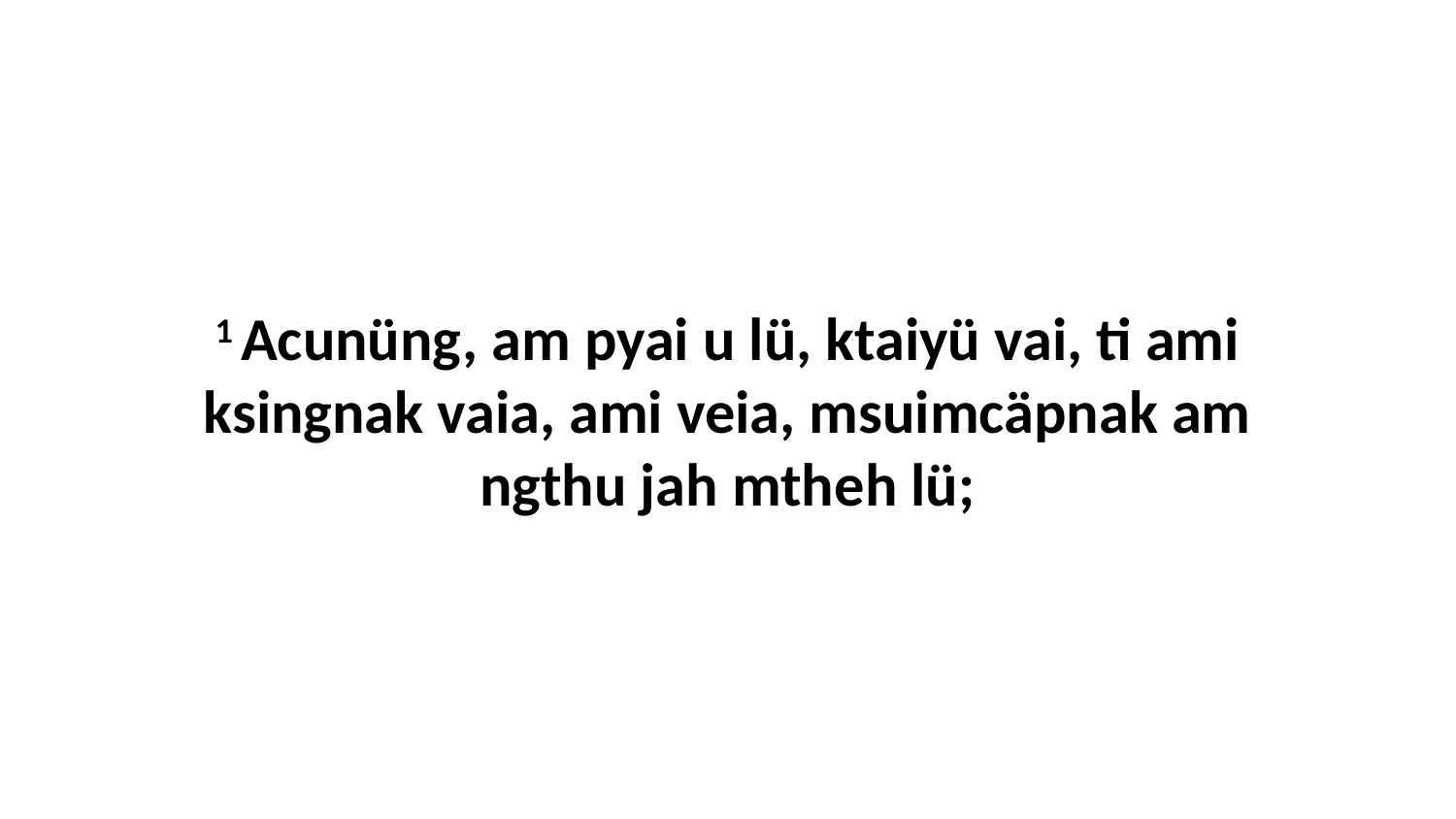

1 Acunüng, am pyai u lü, ktaiyü vai, ti ami ksingnak vaia, ami veia, msuimcäpnak am ngthu jah mtheh lü;